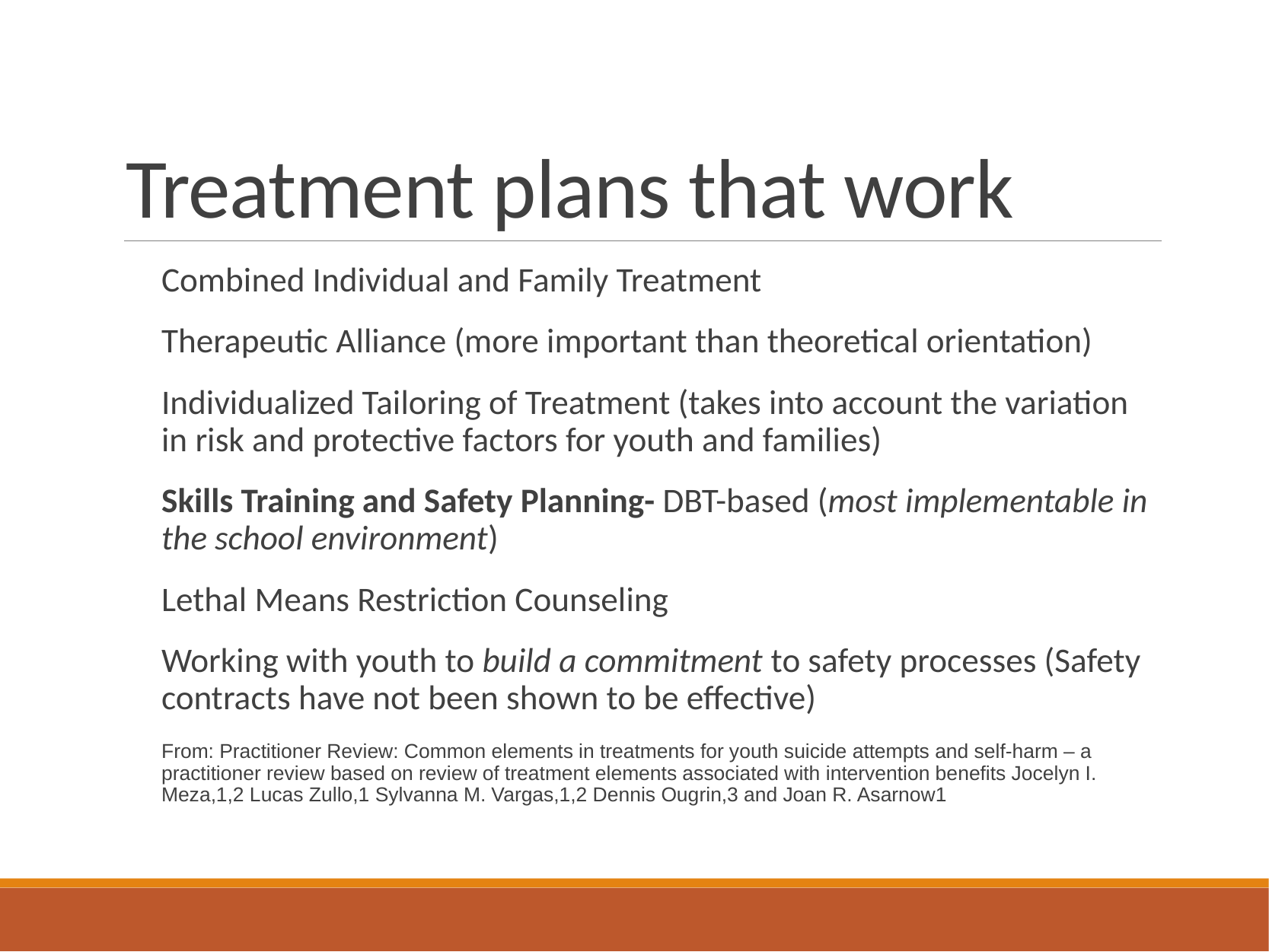

# Treatment plans that work
Combined Individual and Family Treatment
Therapeutic Alliance (more important than theoretical orientation)
Individualized Tailoring of Treatment (takes into account the variation in risk and protective factors for youth and families)
Skills Training and Safety Planning- DBT-based (most implementable in the school environment)
Lethal Means Restriction Counseling
Working with youth to build a commitment to safety processes (Safety contracts have not been shown to be effective)
From: Practitioner Review: Common elements in treatments for youth suicide attempts and self-harm – a practitioner review based on review of treatment elements associated with intervention benefits Jocelyn I. Meza,1,2 Lucas Zullo,1 Sylvanna M. Vargas,1,2 Dennis Ougrin,3 and Joan R. Asarnow1